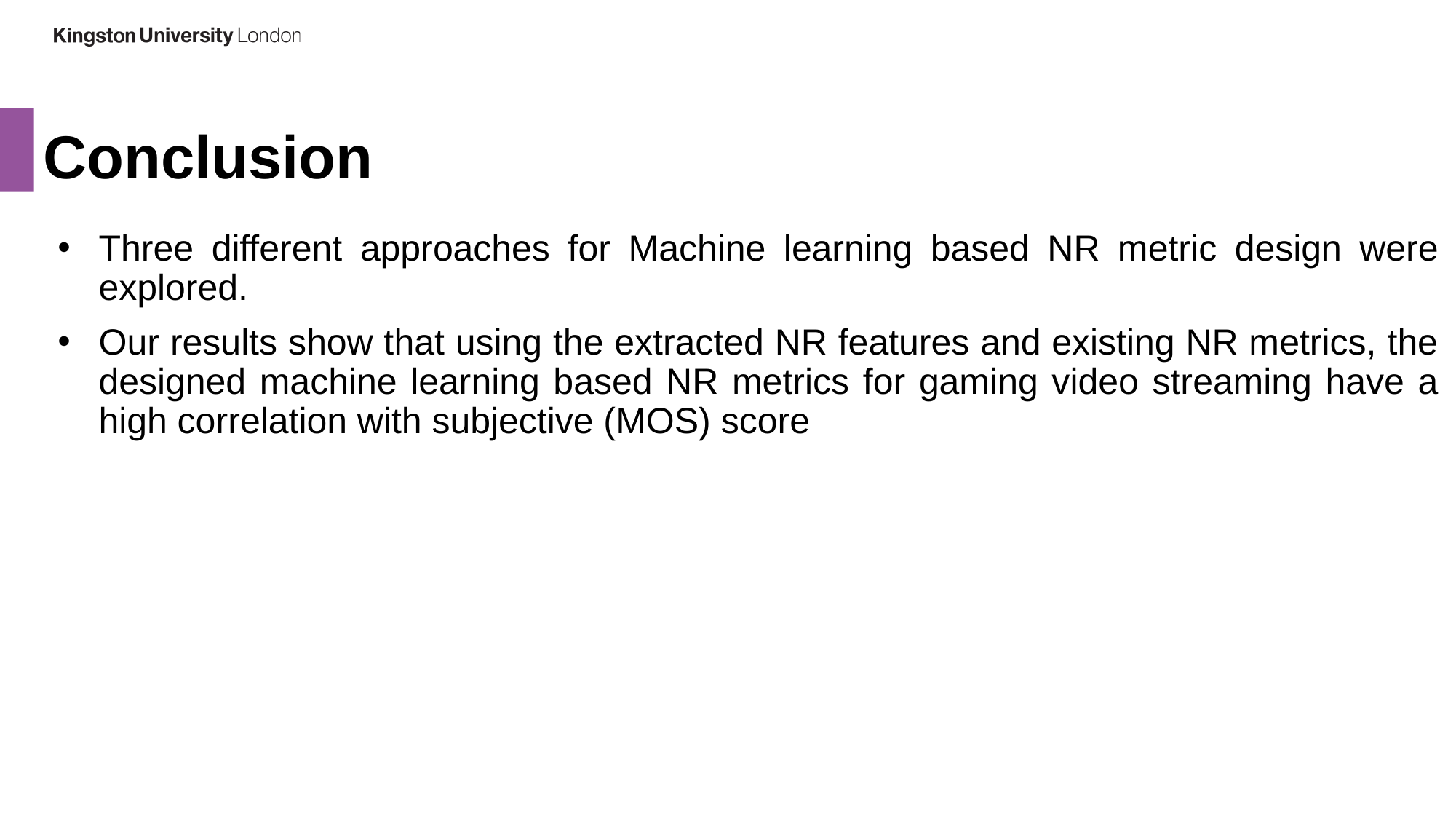

# Conclusion
Three different approaches for Machine learning based NR metric design were explored.
Our results show that using the extracted NR features and existing NR metrics, the designed machine learning based NR metrics for gaming video streaming have a high correlation with subjective (MOS) score